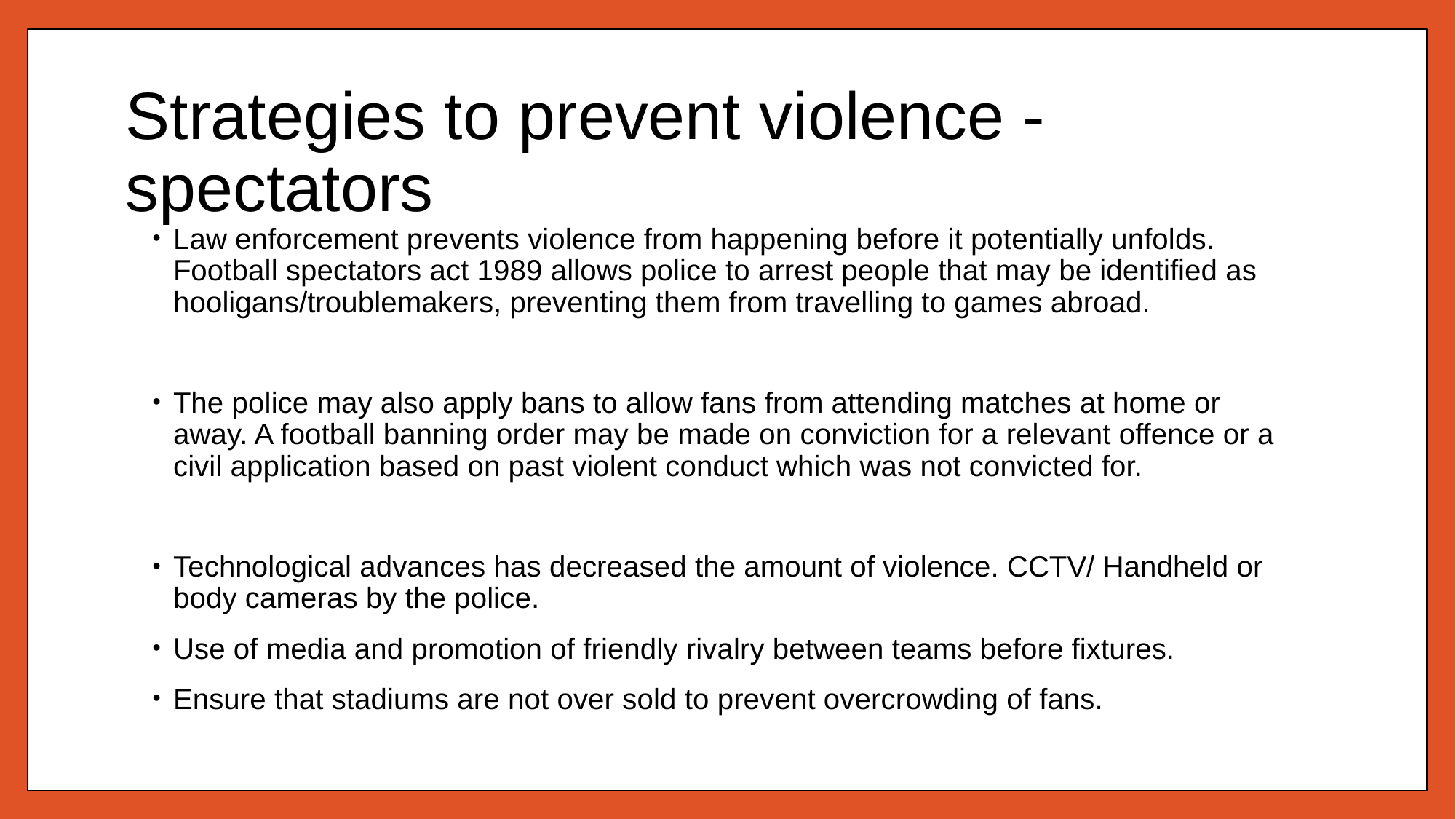

# Strategies to prevent violence - spectators
Law enforcement prevents violence from happening before it potentially unfolds. Football spectators act 1989 allows police to arrest people that may be identified as hooligans/troublemakers, preventing them from travelling to games abroad.

The police may also apply bans to allow fans from attending matches at home or away. A football banning order may be made on conviction for a relevant offence or a civil application based on past violent conduct which was not convicted for.

Technological advances has decreased the amount of violence. CCTV/ Handheld or body cameras by the police.
Use of media and promotion of friendly rivalry between teams before fixtures.
Ensure that stadiums are not over sold to prevent overcrowding of fans.